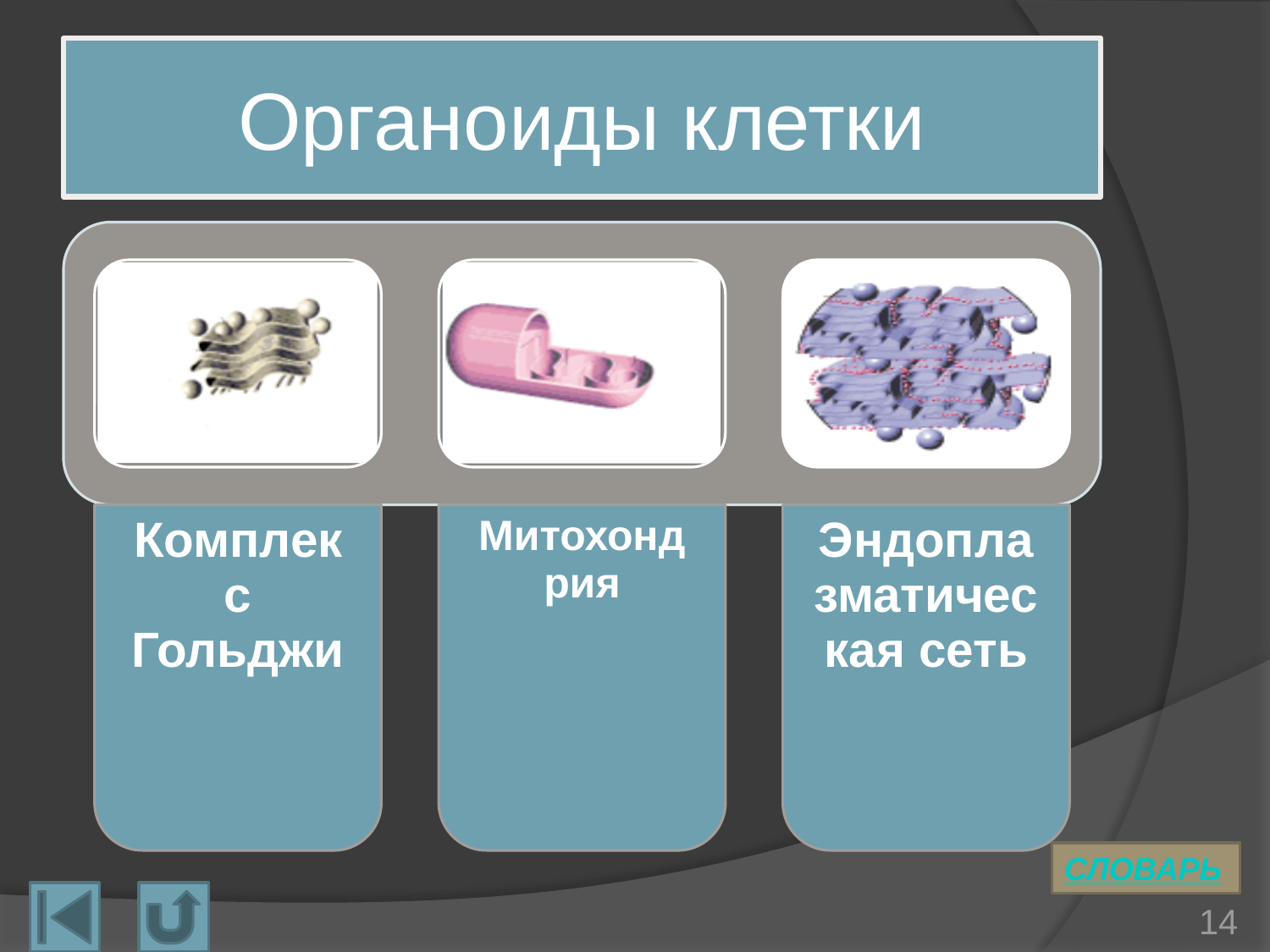

# Органоиды клетки
Комплекс Гольджи
Митохондрия
Эндоплазматическая сеть
словарь

14